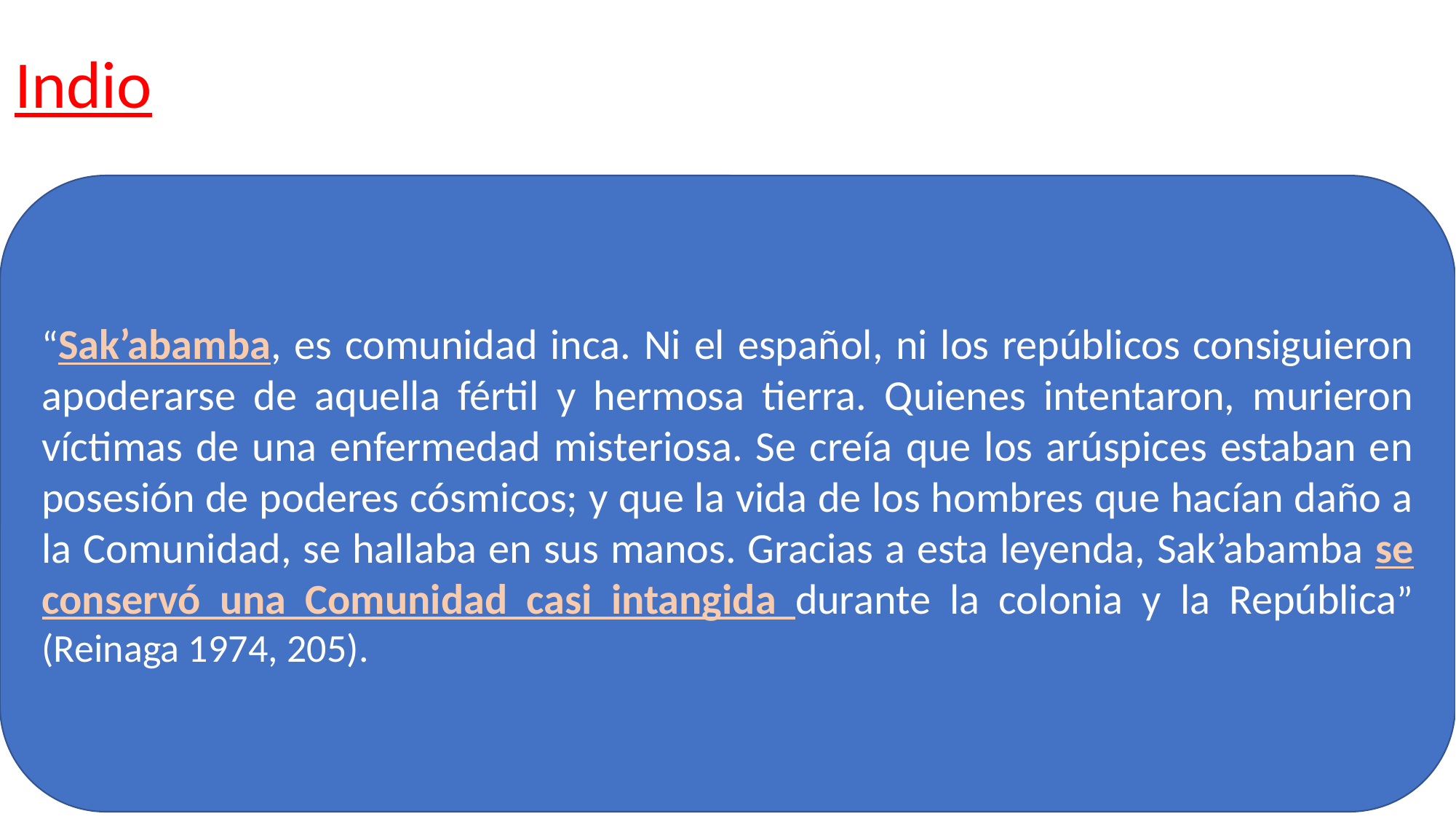

Indio
“Sak’abamba, es comunidad inca. Ni el español, ni los repúblicos consiguieron apoderarse de aquella fértil y hermosa tierra. Quienes intentaron, murieron víctimas de una enfermedad misteriosa. Se creía que los arúspices estaban en posesión de poderes cósmicos; y que la vida de los hombres que hacían daño a la Comunidad, se hallaba en sus manos. Gracias a esta leyenda, Sak’abamba se conservó una Comunidad casi intangida durante la colonia y la República” (Reinaga 1974, 205).